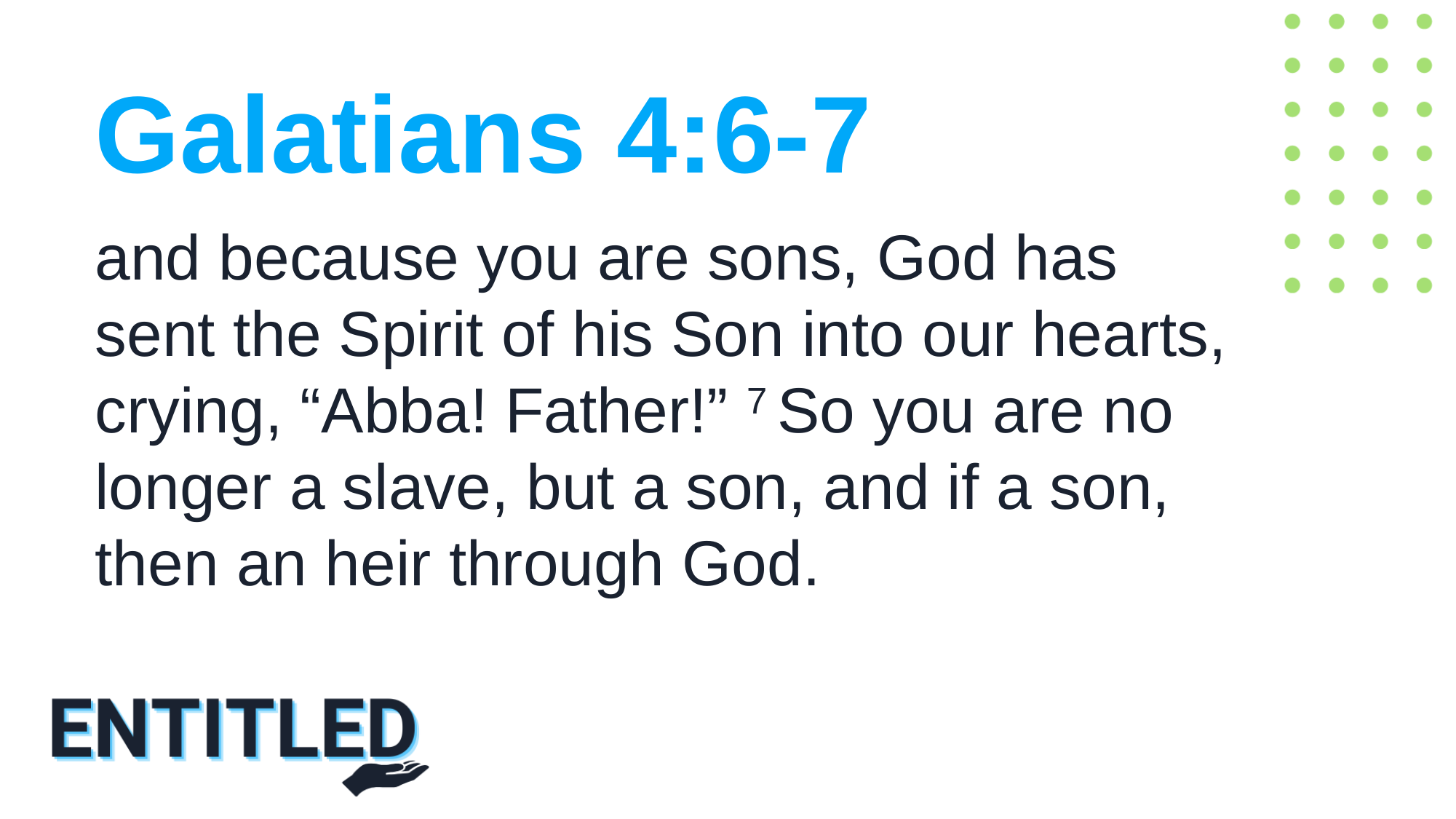

Galatians 4:6-7
and because you are sons, God has sent the Spirit of his Son into our hearts, crying, “Abba! Father!” 7 So you are no longer a slave, but a son, and if a son, then an heir through God.